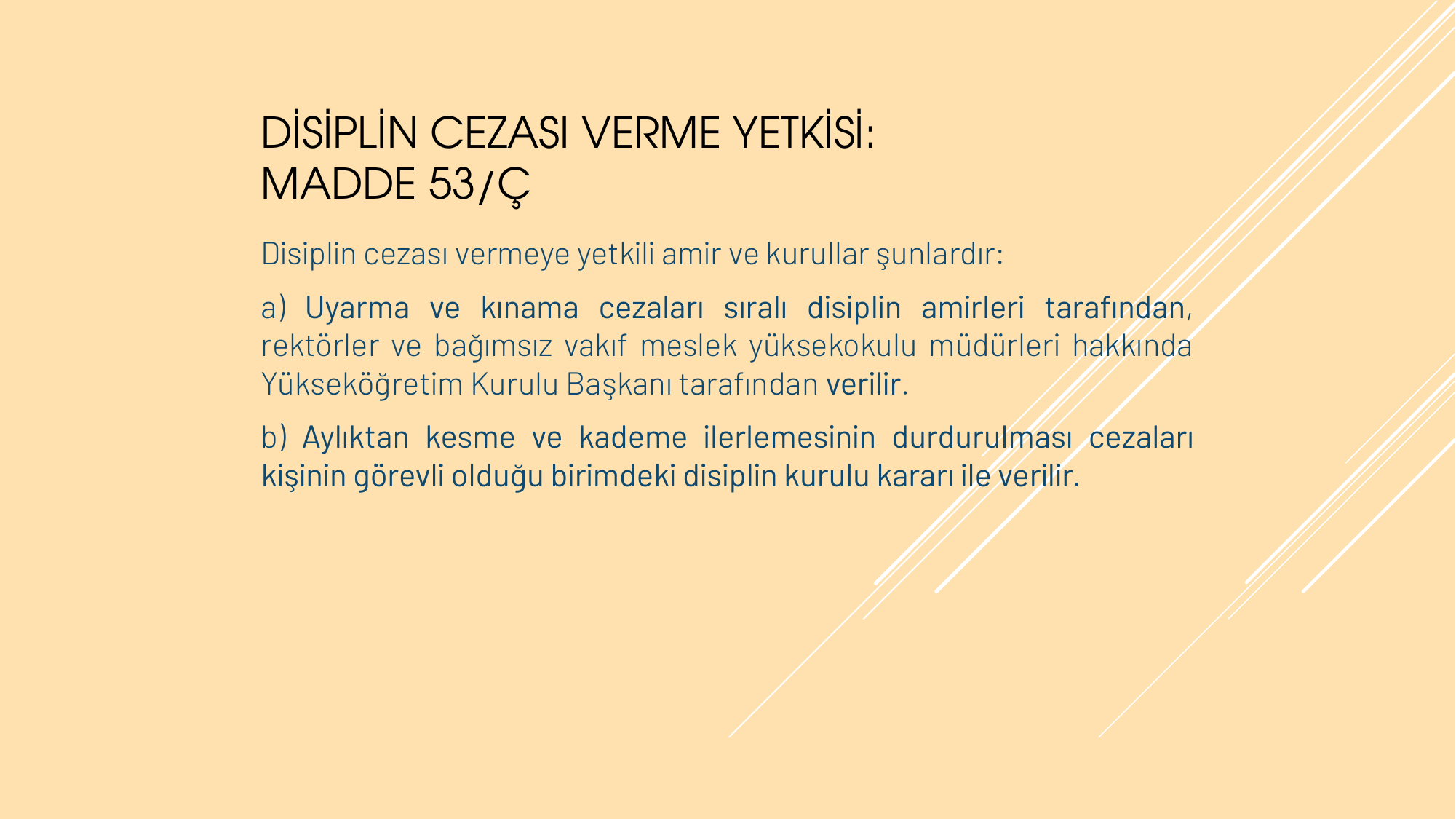

# Disiplin cezası verme yetkisi: Madde 53/Ç
Disiplin cezası vermeye yetkili amir ve kurullar şunlardır:
a) Uyarma ve kınama cezaları sıralı disiplin amirleri tarafından, rektörler ve bağımsız vakıf meslek yüksekokulu müdürleri hakkında Yükseköğretim Kurulu Başkanı tarafından verilir.
b) Aylıktan kesme ve kademe ilerlemesinin durdurulması cezaları kişinin görevli olduğu birimdeki disiplin kurulu kararı ile verilir.